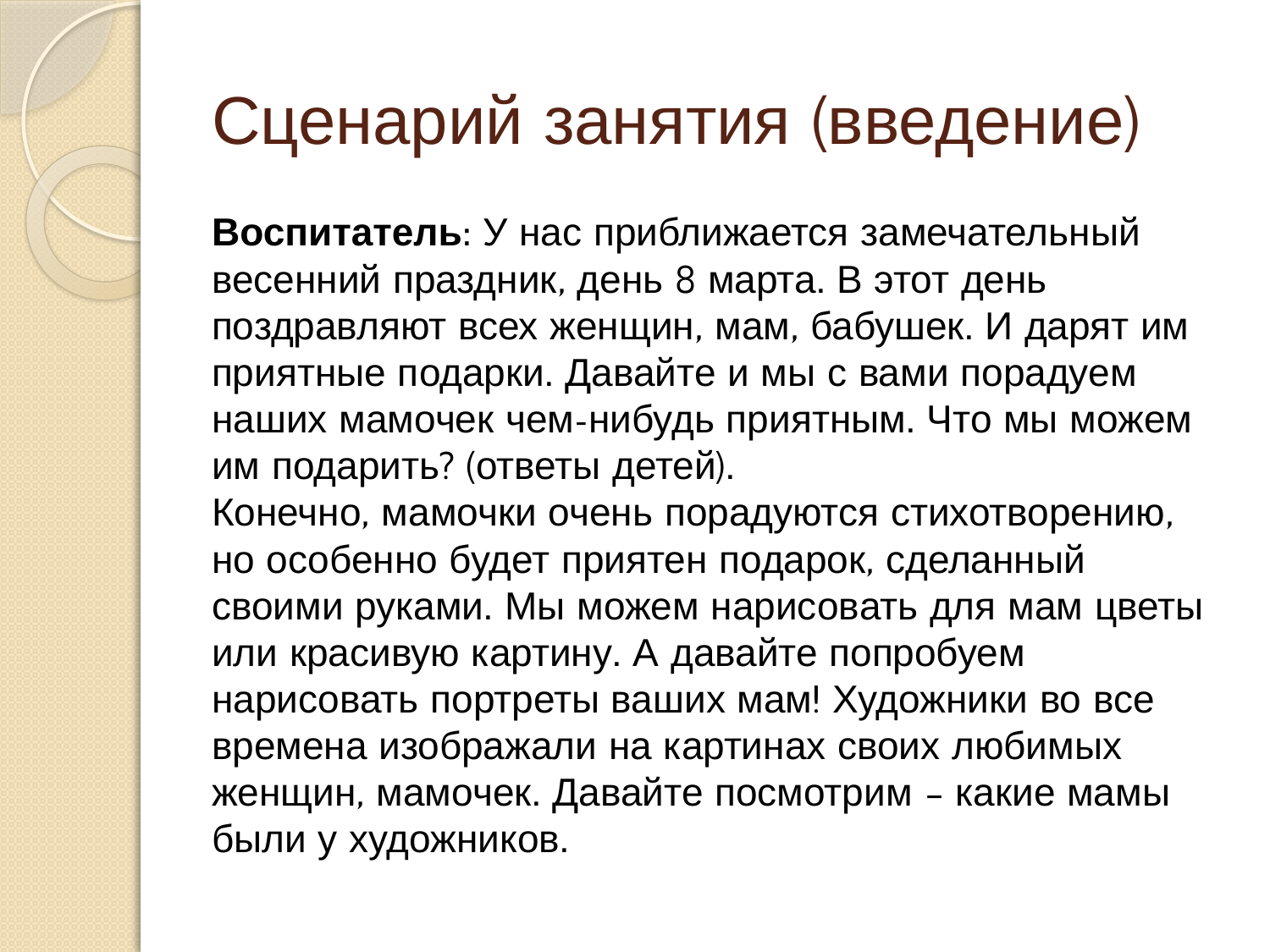

# Сценарий занятия (введение)
Воспитатель: У нас приближается замечательный весенний праздник, день 8 марта. В этот день поздравляют всех женщин, мам, бабушек. И дарят им приятные подарки. Давайте и мы с вами порадуем наших мамочек чем-нибудь приятным. Что мы можем им подарить? (ответы детей).
Конечно, мамочки очень порадуются стихотворению, но особенно будет приятен подарок, сделанный своими руками. Мы можем нарисовать для мам цветы или красивую картину. А давайте попробуем нарисовать портреты ваших мам! Художники во все времена изображали на картинах своих любимых женщин, мамочек. Давайте посмотрим – какие мамы были у художников.